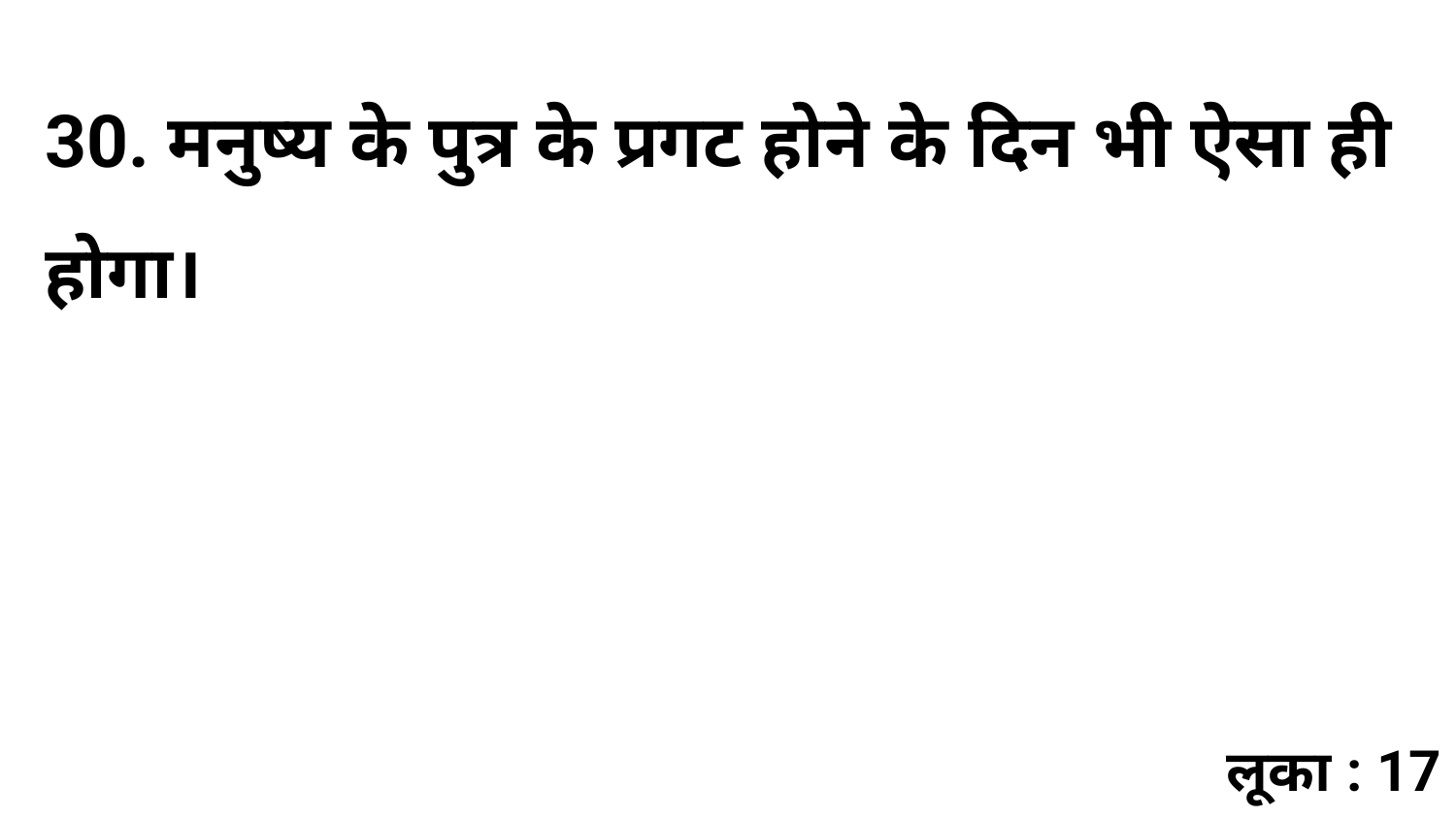

30. मनुष्य के पुत्र के प्रगट होने के दिन भी ऐसा ही होगा।
लूका : 17